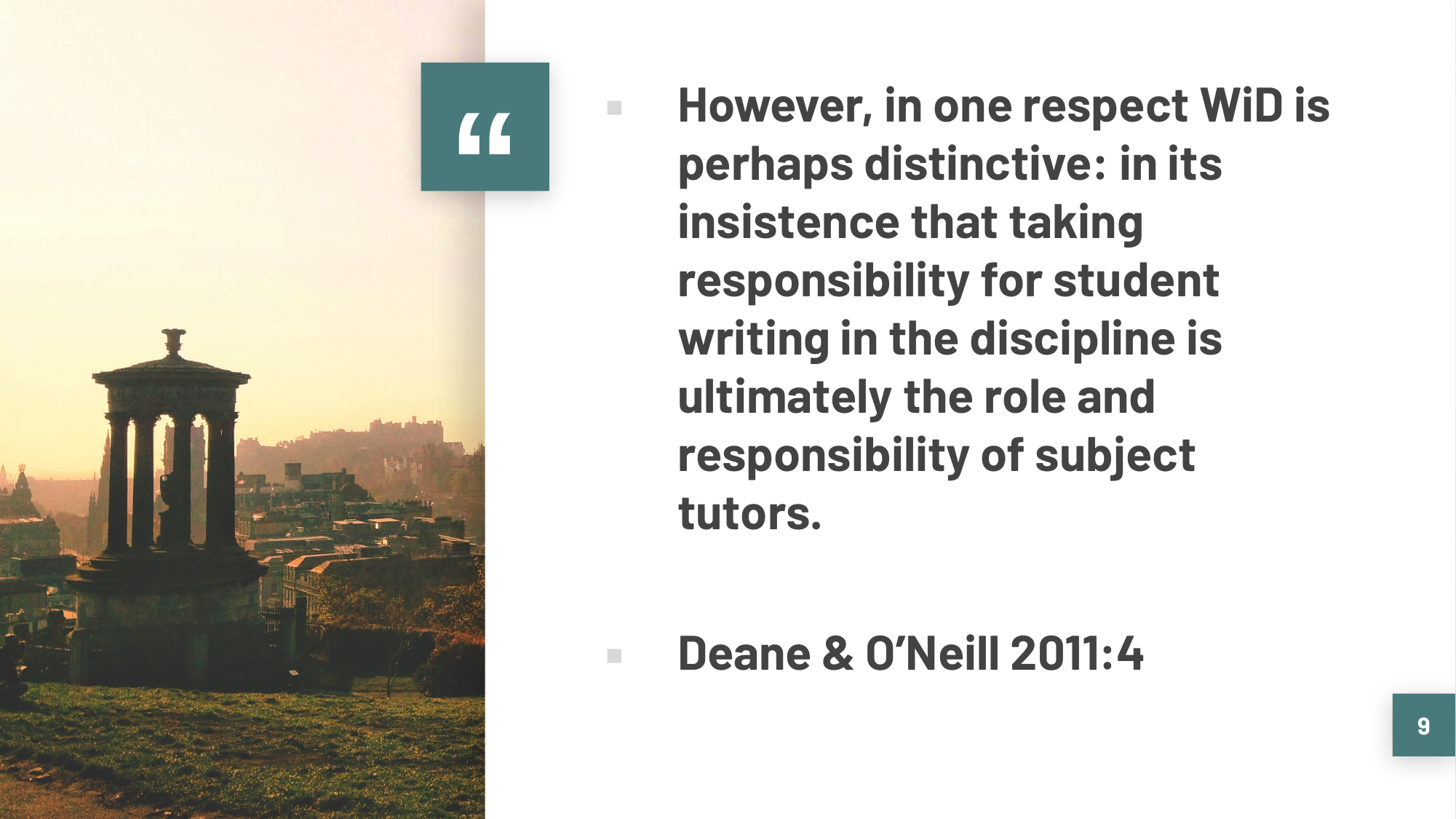

However, in one respect WiD is perhaps distinctive: in its insistence that taking responsibility for student writing in the discipline is ultimately the role and responsibility of subject tutors.

Deane & O’Neill 2011:4

9